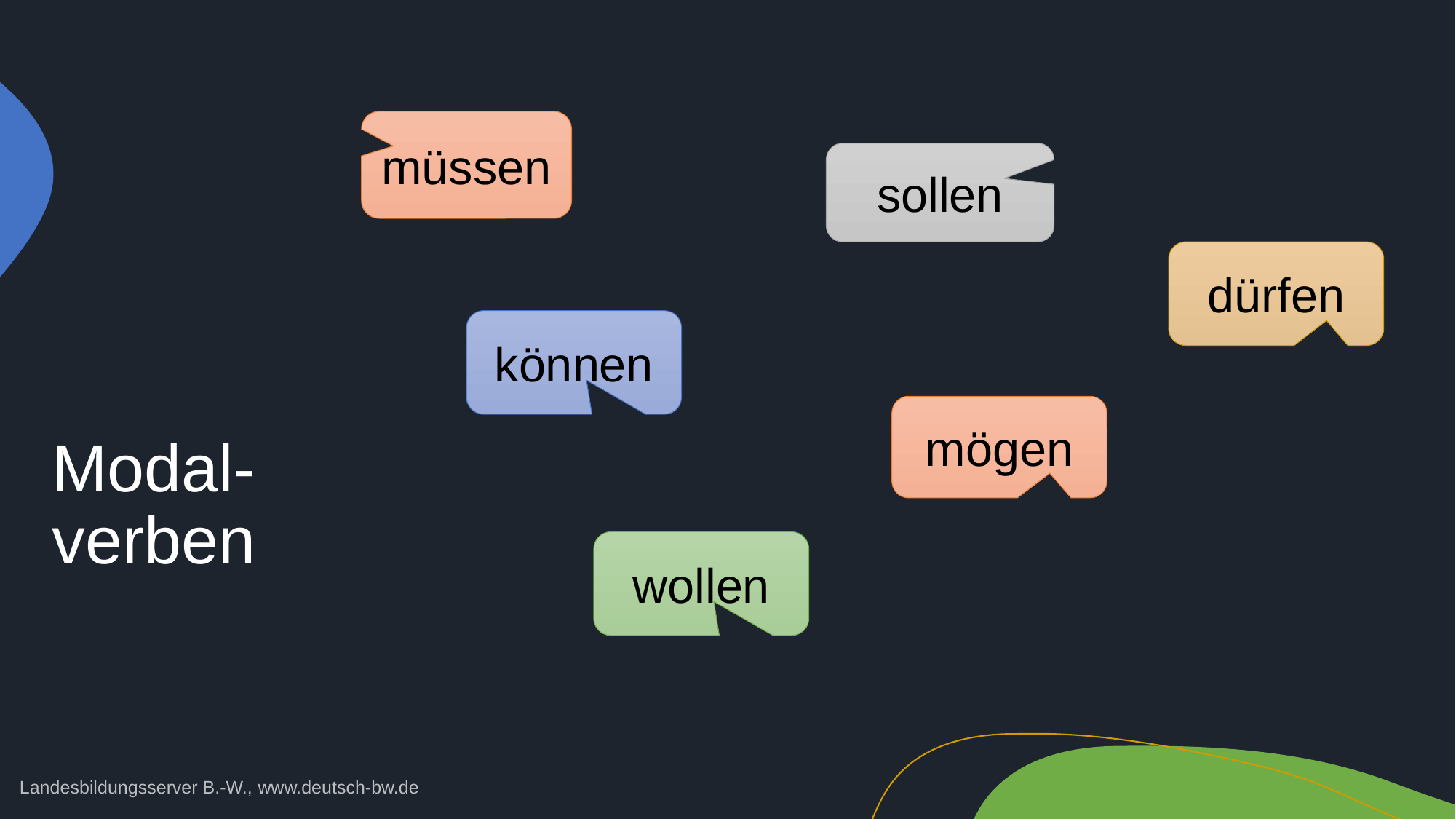

müssen
sollen
dürfen
# Modal- verben
können
mögen
wollen
Landesbildungsserver B.-W., www.deutsch-bw.de